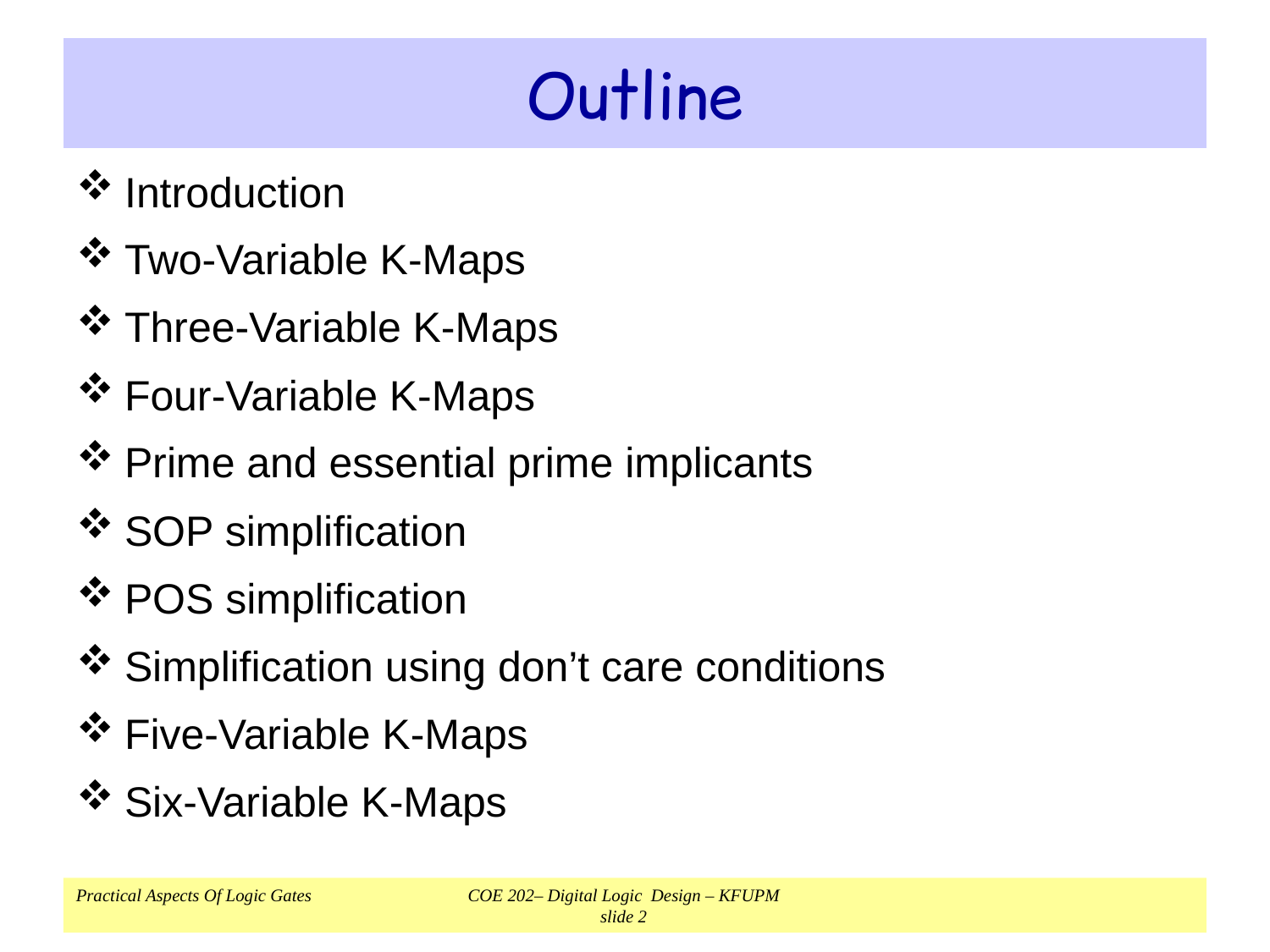

# Outline
Introduction
Two-Variable K-Maps
Three-Variable K-Maps
Four-Variable K-Maps
Prime and essential prime implicants
SOP simplification
POS simplification
Simplification using don’t care conditions
Five-Variable K-Maps
Six-Variable K-Maps